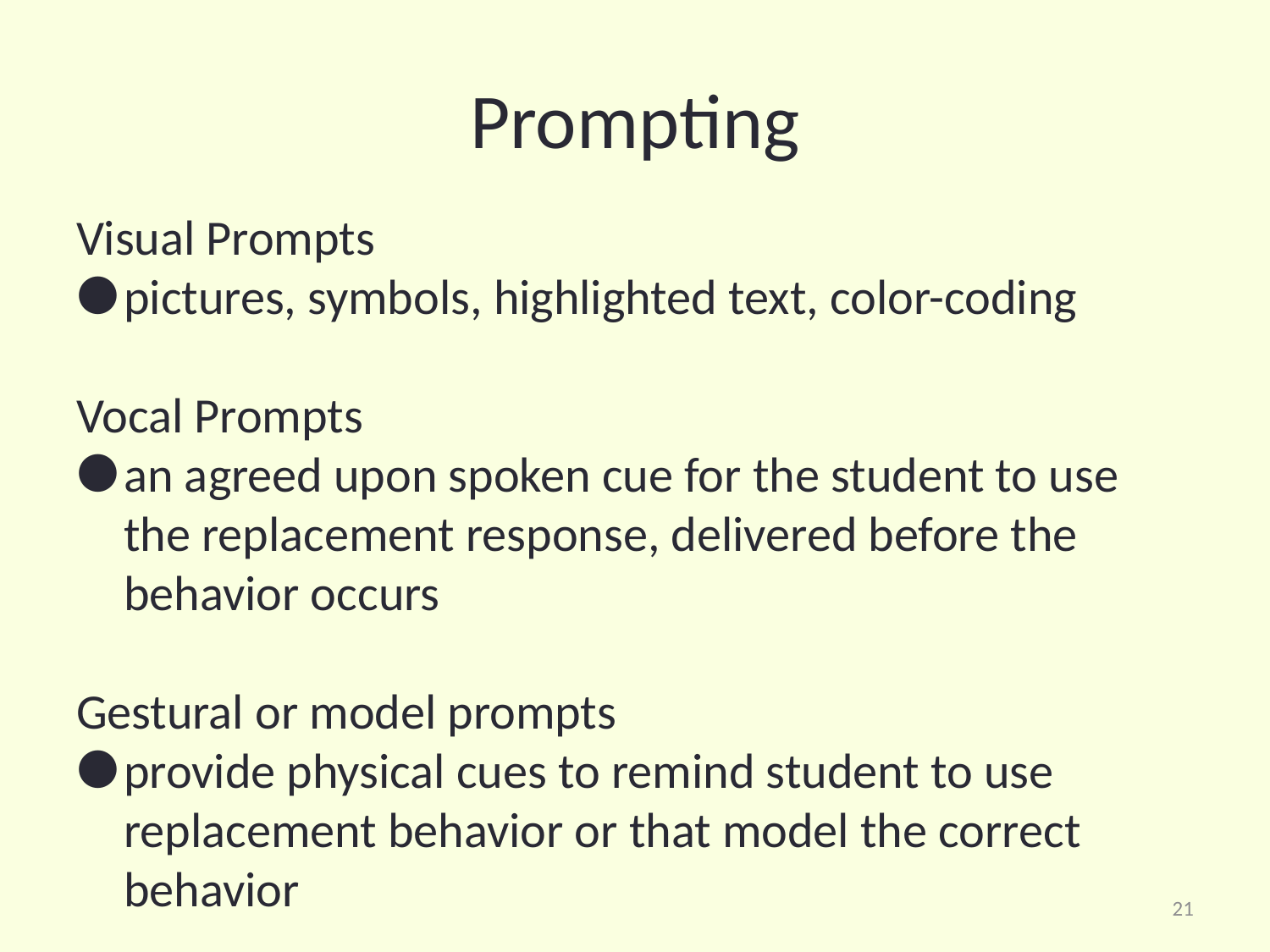

# Prompting
Visual Prompts
pictures, symbols, highlighted text, color-coding

Vocal Prompts
an agreed upon spoken cue for the student to use the replacement response, delivered before the behavior occurs

Gestural or model prompts
provide physical cues to remind student to use replacement behavior or that model the correct behavior

21